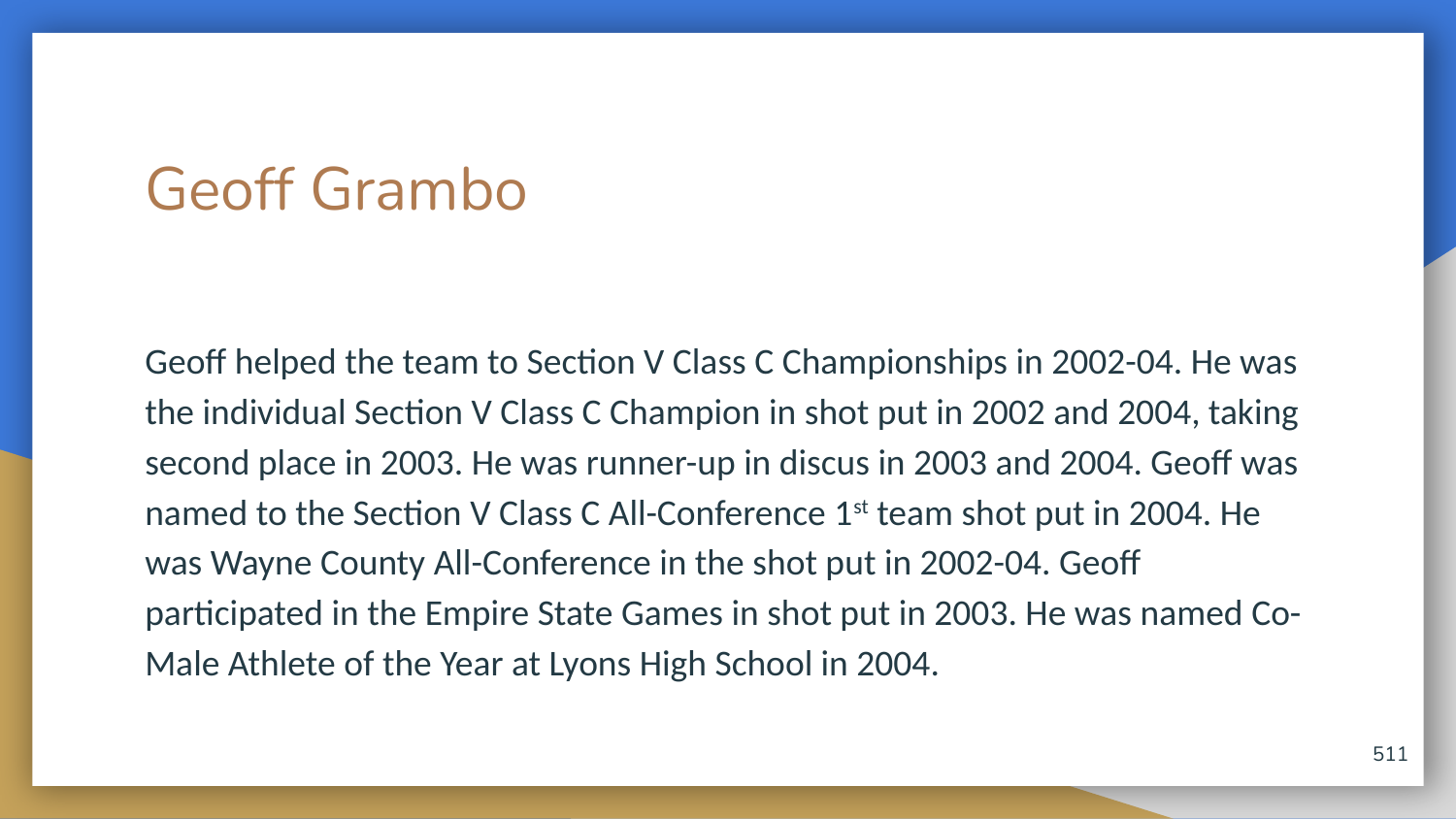

# Geoff Grambo
Geoff helped the team to Section V Class C Championships in 2002-04. He was the individual Section V Class C Champion in shot put in 2002 and 2004, taking second place in 2003. He was runner-up in discus in 2003 and 2004. Geoff was named to the Section V Class C All-Conference 1st team shot put in 2004. He was Wayne County All-Conference in the shot put in 2002-04. Geoff participated in the Empire State Games in shot put in 2003. He was named Co-Male Athlete of the Year at Lyons High School in 2004.
511